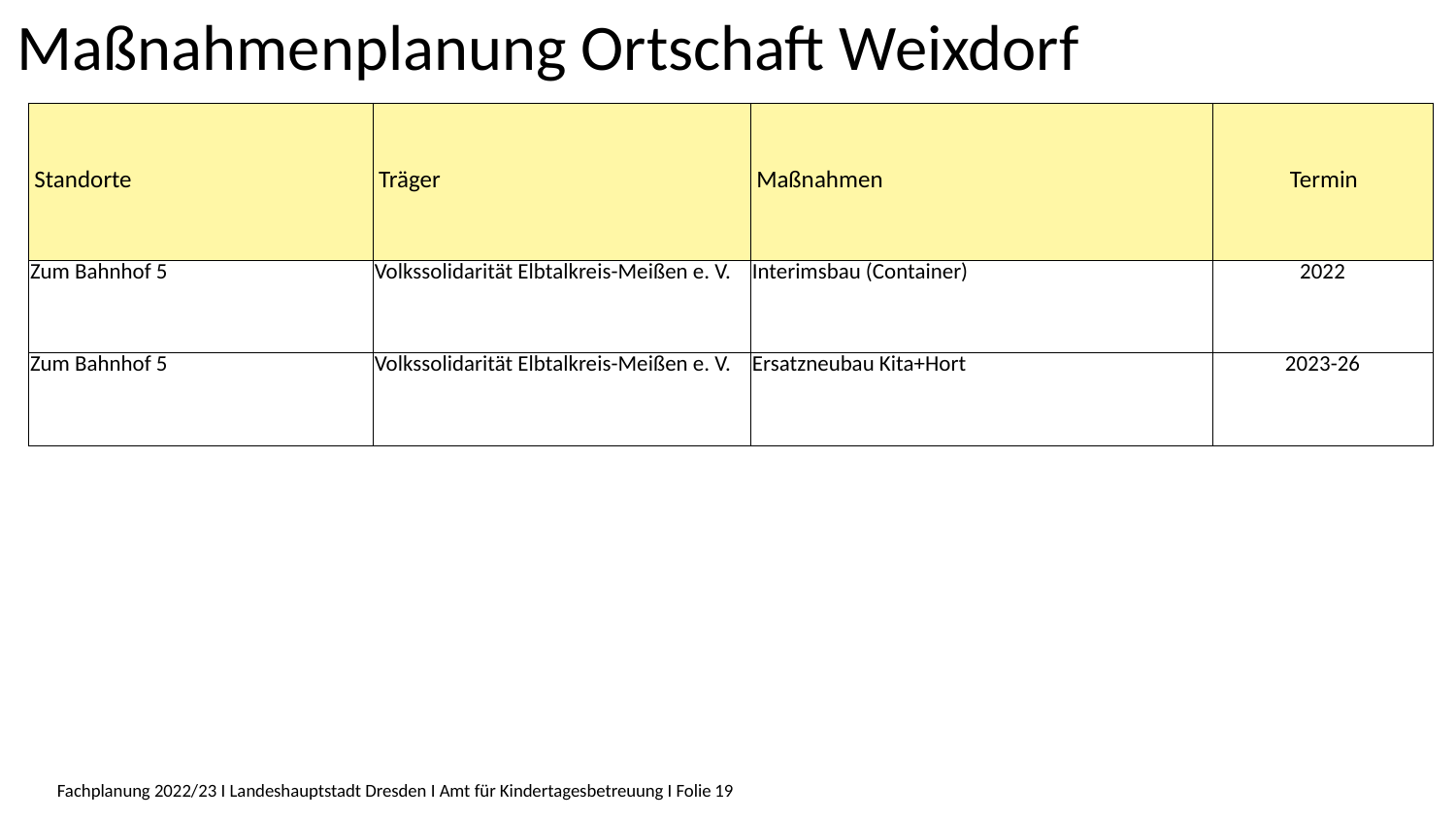

Maßnahmenplanung Ortschaft Weixdorf
| Standorte | Träger | Maßnahmen | Termin |
| --- | --- | --- | --- |
| Zum Bahnhof 5 | Volkssolidarität Elbtalkreis-Meißen e. V. | Interimsbau (Container) | 2022 |
| Zum Bahnhof 5 | Volkssolidarität Elbtalkreis-Meißen e. V. | Ersatzneubau Kita+Hort | 2023-26 |